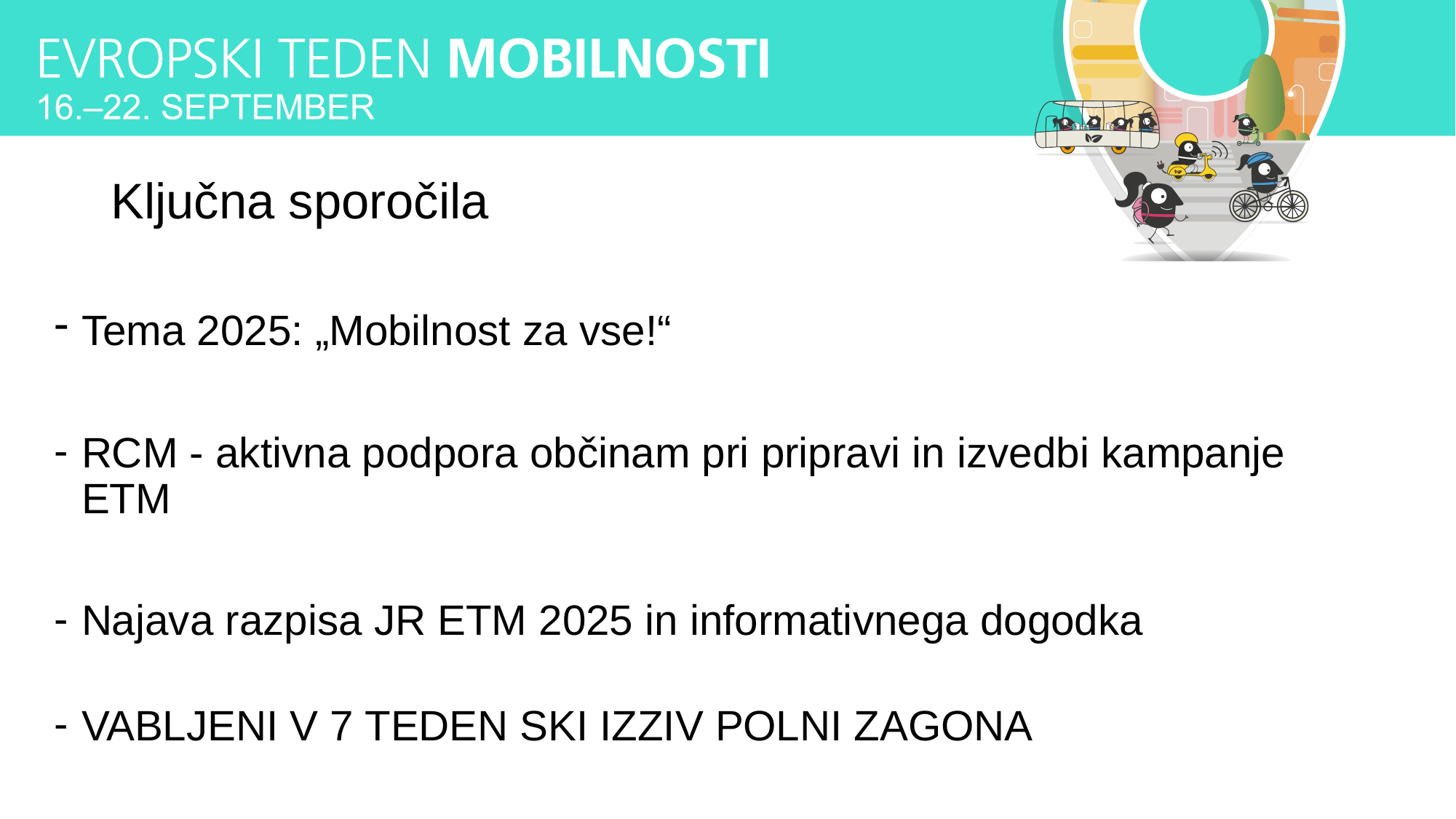

# Ključna sporočila
Tema 2025: „Mobilnost za vse!“

RCM - aktivna podpora občinam pri pripravi in izvedbi kampanje ETM

Najava razpisa JR ETM 2025 in informativnega dogodka

VABLJENI V 7 TEDEN SKI IZZIV POLNI ZAGONA